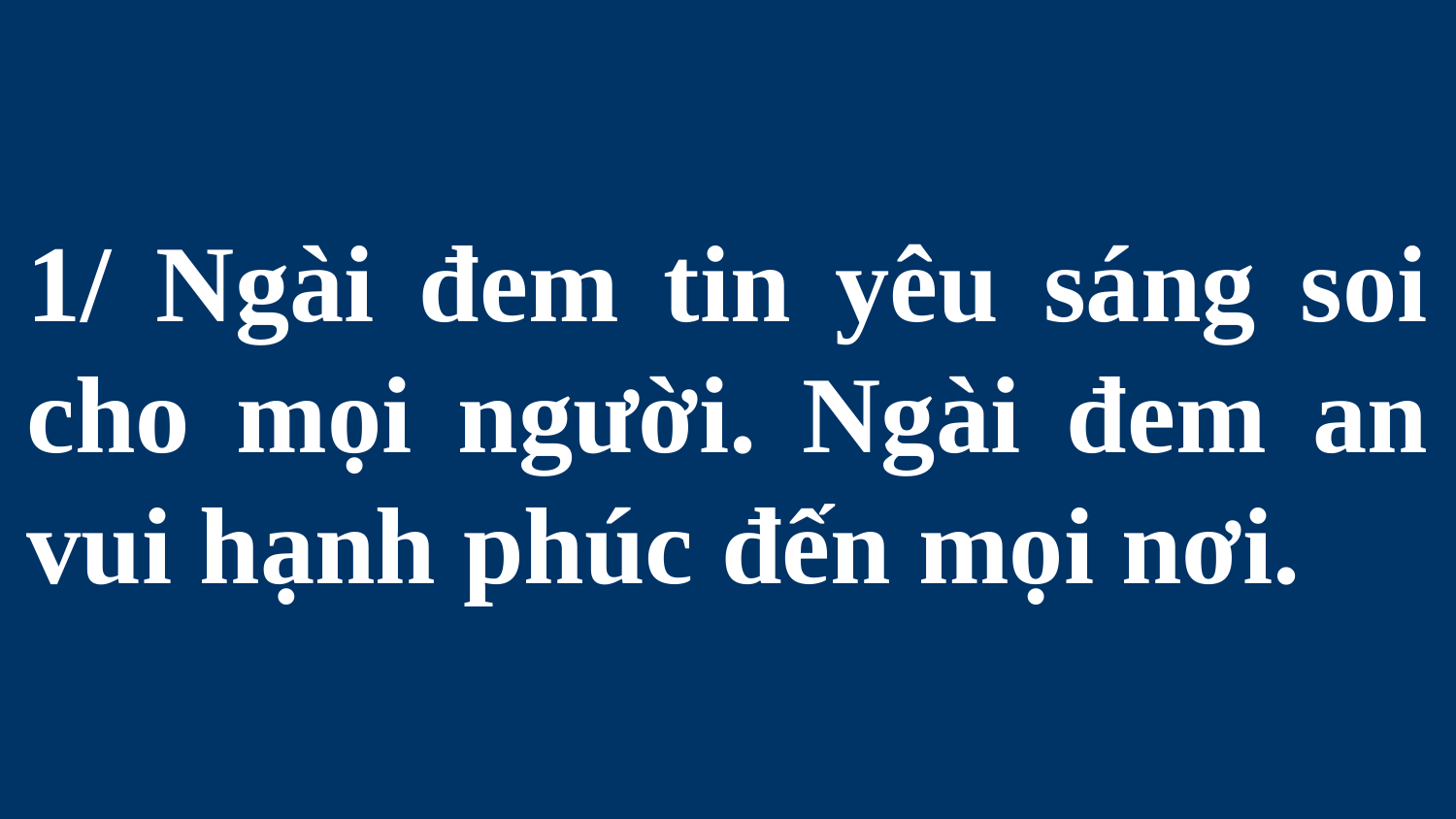

# 1/ Ngài đem tin yêu sáng soi cho mọi người. Ngài đem an vui hạnh phúc đến mọi nơi.